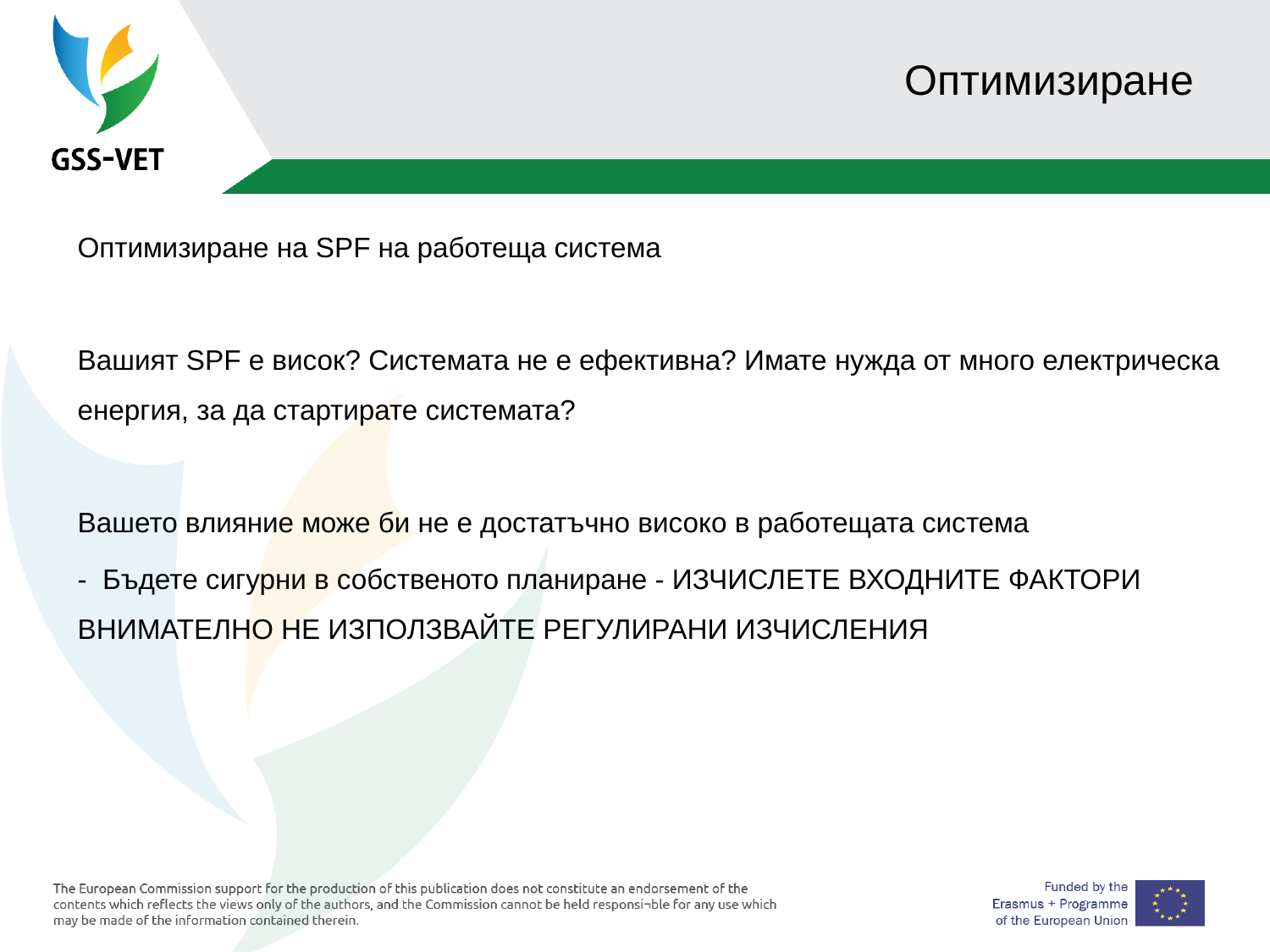

# Оптимизиране
Оптимизиране на SPF на работеща система

Вашият SPF е висок? Системата не е ефективна? Имате нужда от много електрическа енергия, за да стартирате системата?

Вашето влияние може би не е достатъчно високо в работещата система
-  Бъдете сигурни в собственото планиране - ИЗЧИСЛЕТЕ ВХОДНИТЕ ФАКТОРИ ВНИМАТЕЛНО НЕ ИЗПОЛЗВАЙТЕ РЕГУЛИРАНИ ИЗЧИСЛЕНИЯ